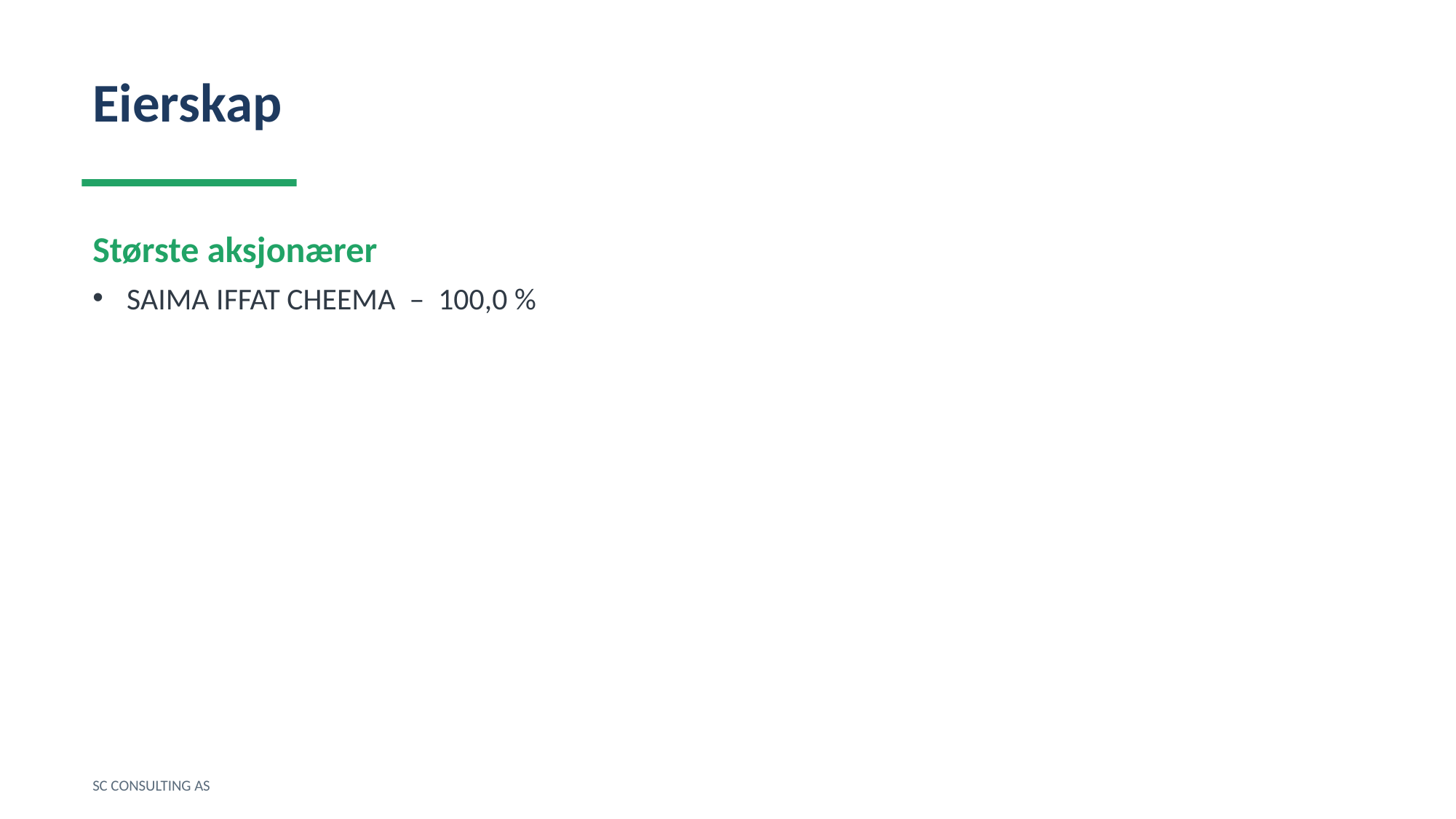

Eierskap

Største aksjonærer
SAIMA IFFAT CHEEMA  –  100,0 %
SC CONSULTING AS